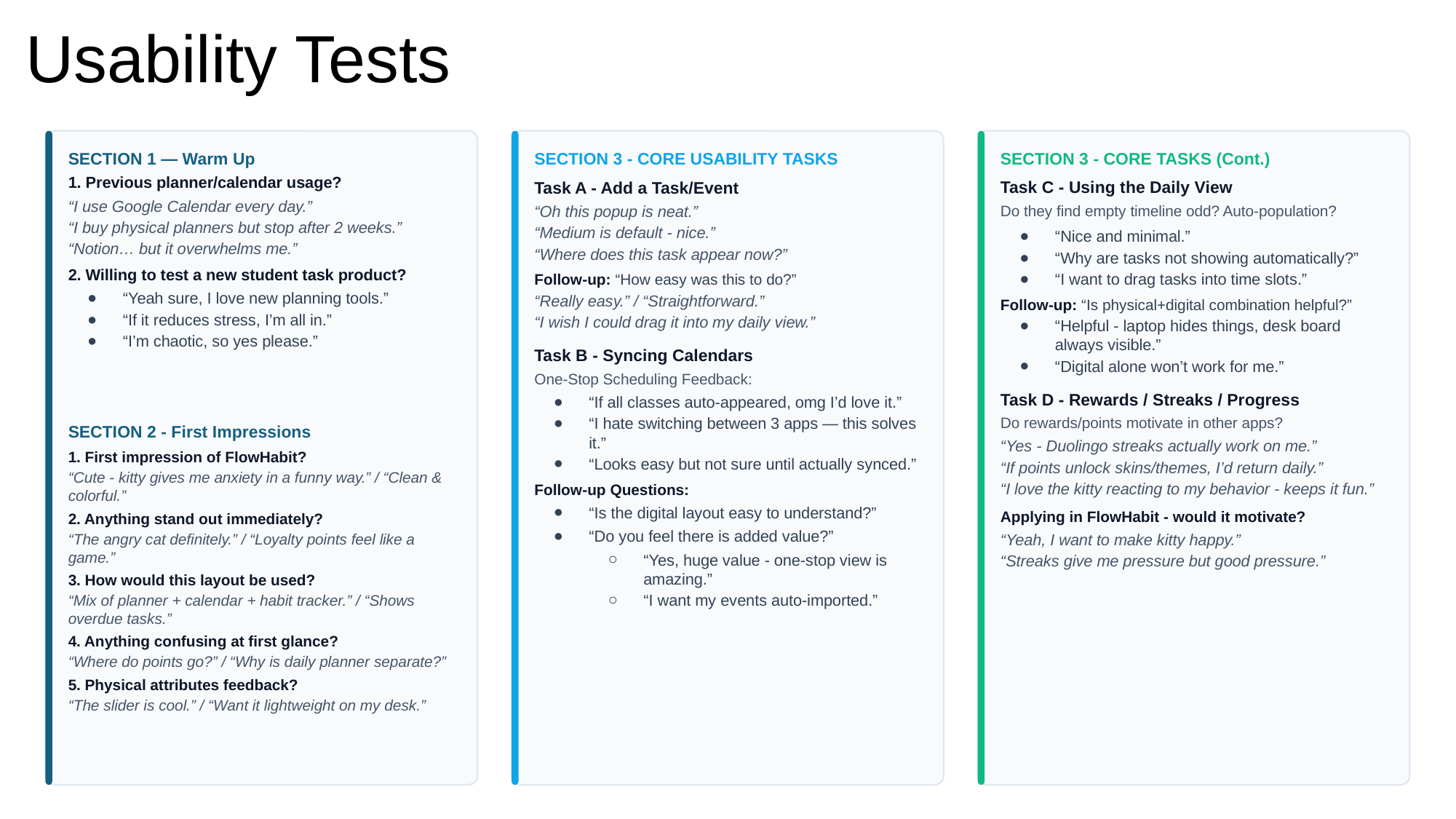

# Usability Tests

SECTION 1 — Warm Up
1. Previous planner/calendar usage?
“I use Google Calendar every day.”
“I buy physical planners but stop after 2 weeks.”
“Notion… but it overwhelms me.”
2. Willing to test a new student task product?
“Yeah sure, I love new planning tools.”
“If it reduces stress, I’m all in.”
“I’m chaotic, so yes please.”
SECTION 3 - CORE USABILITY TASKS
Task A - Add a Task/Event
“Oh this popup is neat.”
“Medium is default - nice.”
“Where does this task appear now?”
Follow-up: “How easy was this to do?”
“Really easy.” / “Straightforward.”
“I wish I could drag it into my daily view.”
Task B - Syncing Calendars
One-Stop Scheduling Feedback:
“If all classes auto-appeared, omg I’d love it.”
“I hate switching between 3 apps — this solves it.”
“Looks easy but not sure until actually synced.”
Follow-up Questions:
“Is the digital layout easy to understand?”
“Do you feel there is added value?”
“Yes, huge value - one-stop view is amazing.”
“I want my events auto-imported.”
SECTION 3 - CORE TASKS (Cont.)
Task C - Using the Daily View
Do they find empty timeline odd? Auto-population?
“Nice and minimal.”
“Why are tasks not showing automatically?”
“I want to drag tasks into time slots.”
Follow-up: “Is physical+digital combination helpful?”
“Helpful - laptop hides things, desk board always visible.”
“Digital alone won’t work for me.”
Task D - Rewards / Streaks / Progress
Do rewards/points motivate in other apps?
“Yes - Duolingo streaks actually work on me.”
“If points unlock skins/themes, I’d return daily.”
“I love the kitty reacting to my behavior - keeps it fun.”
Applying in FlowHabit - would it motivate?
“Yeah, I want to make kitty happy.”
“Streaks give me pressure but good pressure.”
SECTION 2 - First Impressions
1. First impression of FlowHabit?
“Cute - kitty gives me anxiety in a funny way.” / “Clean & colorful.”
2. Anything stand out immediately?
“The angry cat definitely.” / “Loyalty points feel like a game.”
3. How would this layout be used?
“Mix of planner + calendar + habit tracker.” / “Shows overdue tasks.”
4. Anything confusing at first glance?
“Where do points go?” / “Why is daily planner separate?”
5. Physical attributes feedback?
“The slider is cool.” / “Want it lightweight on my desk.”